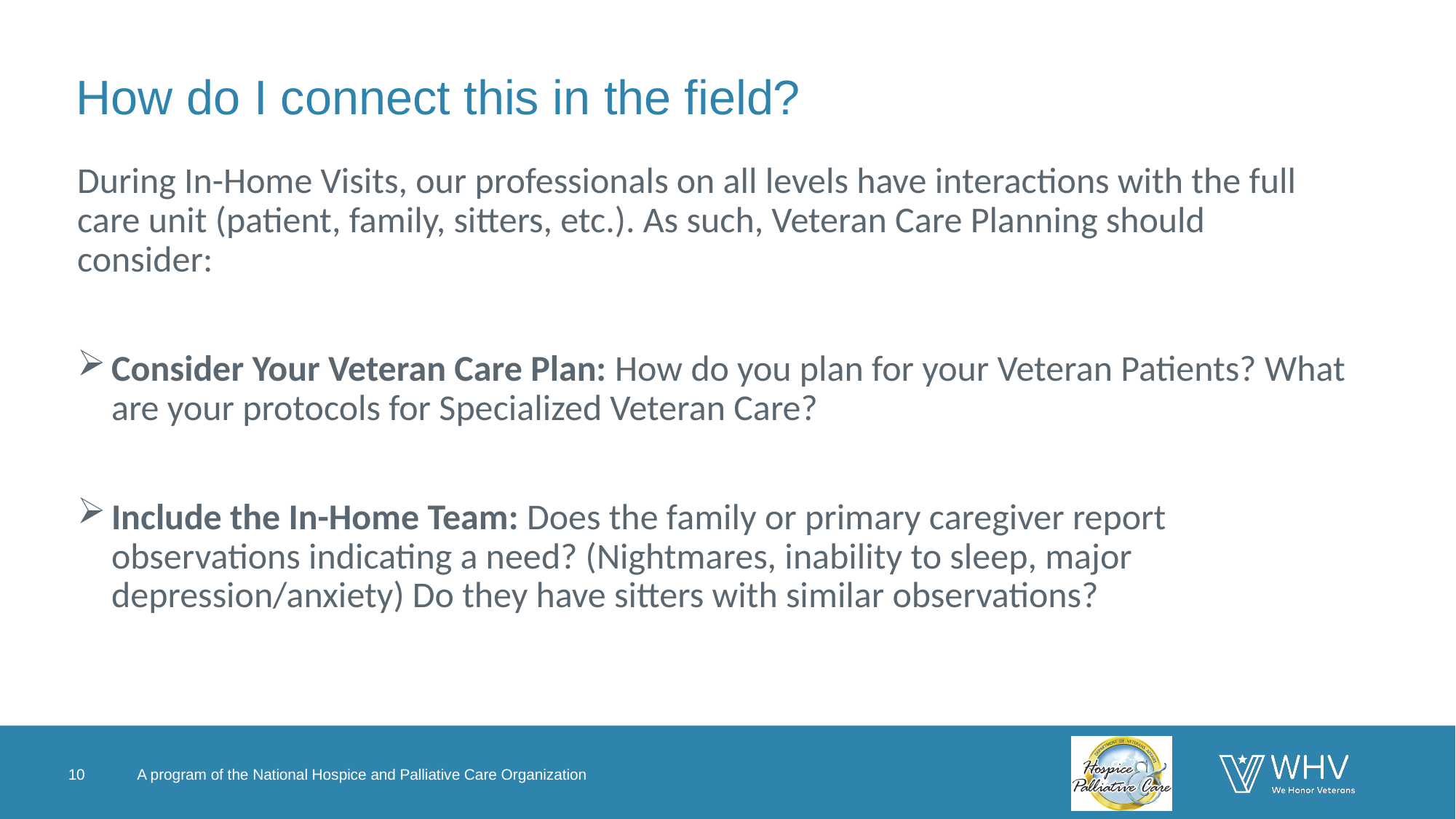

# How do I connect this in the field?
During In-Home Visits, our professionals on all levels have interactions with the full care unit (patient, family, sitters, etc.). As such, Veteran Care Planning should consider:

Consider Your Veteran Care Plan: How do you plan for your Veteran Patients? What are your protocols for Specialized Veteran Care?

Include the In-Home Team: Does the family or primary caregiver report observations indicating a need? (Nightmares, inability to sleep, major depression/anxiety) Do they have sitters with similar observations?

10
A program of the National Hospice and Palliative Care Organization